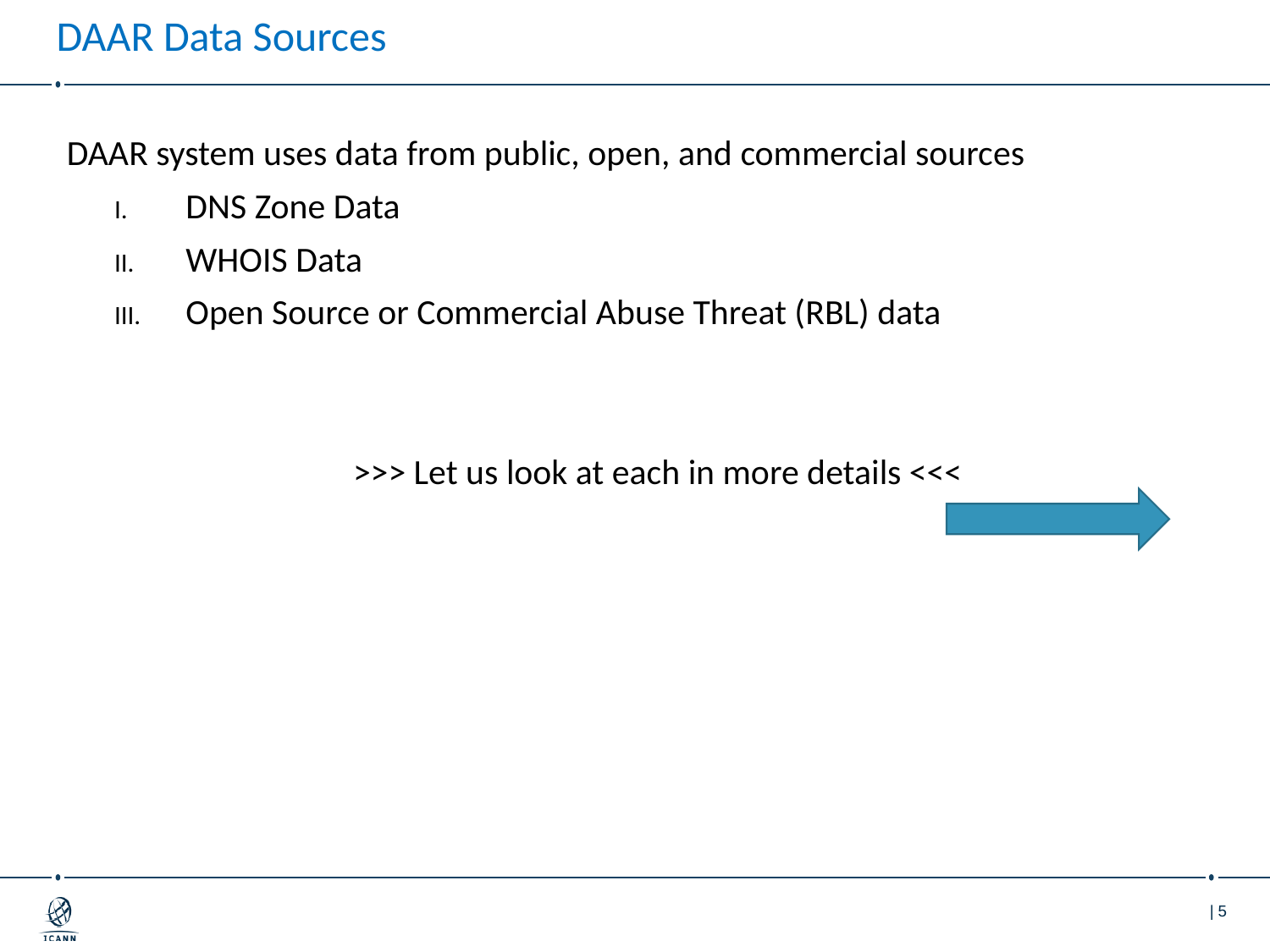

# DAAR Data Sources
DAAR system uses data from public, open, and commercial sources
DNS Zone Data
WHOIS Data
Open Source or Commercial Abuse Threat (RBL) data

>>> Let us look at each in more details <<<